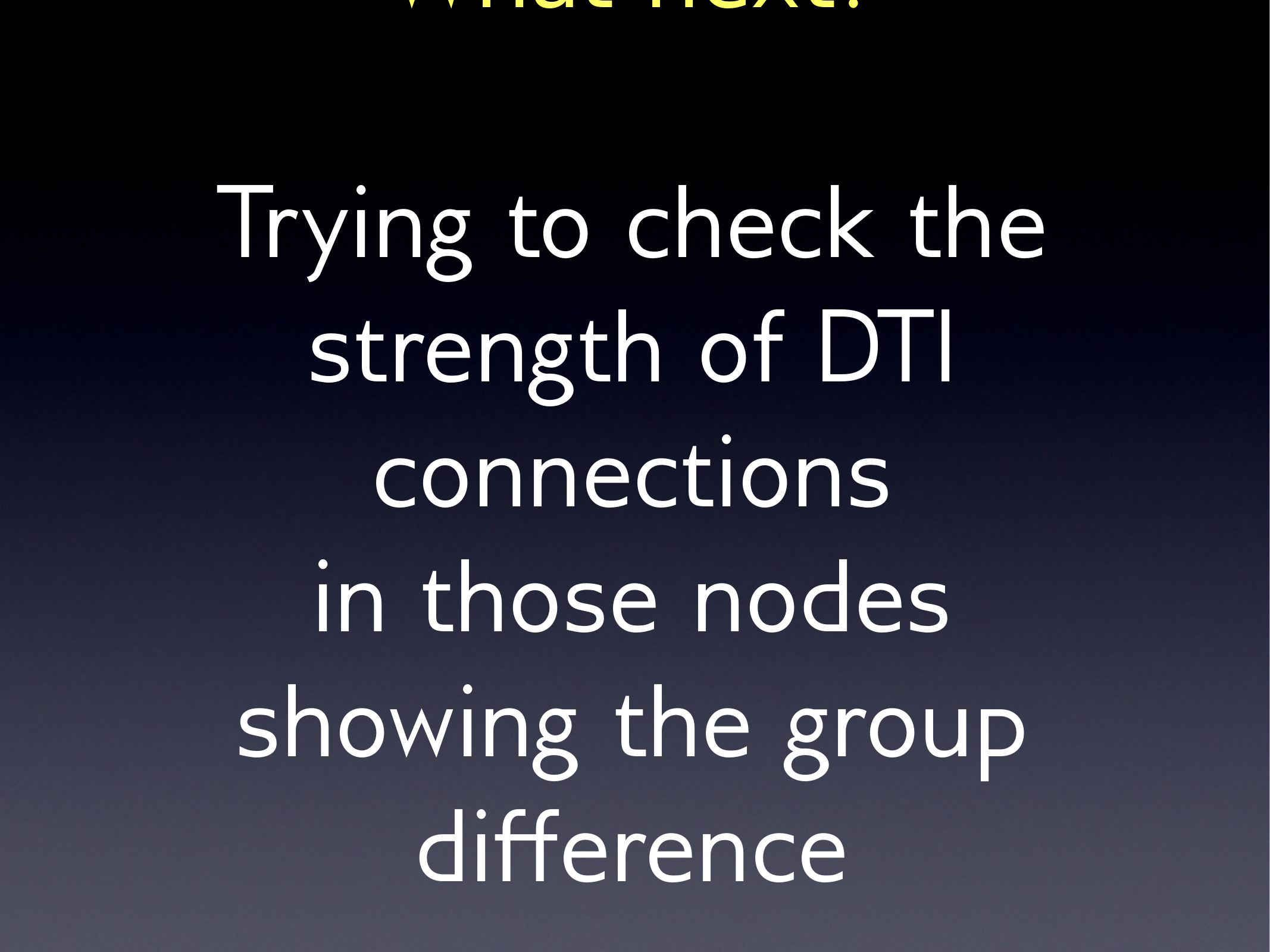

# What next? Trying to check the strength of DTI connections in those nodes showing the group difference